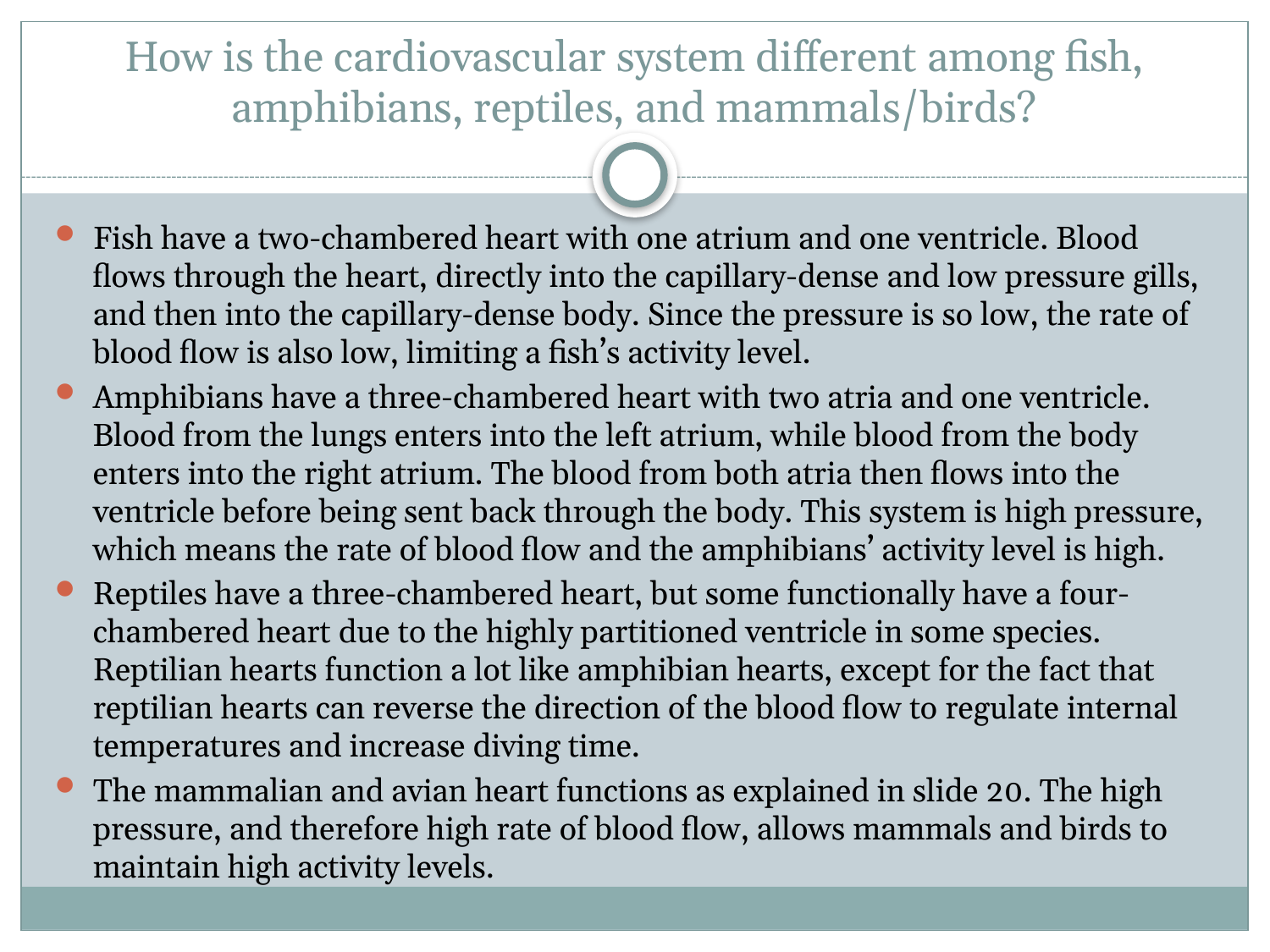

# How is the cardiovascular system different among fish, amphibians, reptiles, and mammals/birds?
Fish have a two-chambered heart with one atrium and one ventricle. Blood flows through the heart, directly into the capillary-dense and low pressure gills, and then into the capillary-dense body. Since the pressure is so low, the rate of blood flow is also low, limiting a fish’s activity level.
Amphibians have a three-chambered heart with two atria and one ventricle. Blood from the lungs enters into the left atrium, while blood from the body enters into the right atrium. The blood from both atria then flows into the ventricle before being sent back through the body. This system is high pressure, which means the rate of blood flow and the amphibians’ activity level is high.
Reptiles have a three-chambered heart, but some functionally have a four-chambered heart due to the highly partitioned ventricle in some species. Reptilian hearts function a lot like amphibian hearts, except for the fact that reptilian hearts can reverse the direction of the blood flow to regulate internal temperatures and increase diving time.
The mammalian and avian heart functions as explained in slide 20. The high pressure, and therefore high rate of blood flow, allows mammals and birds to maintain high activity levels.